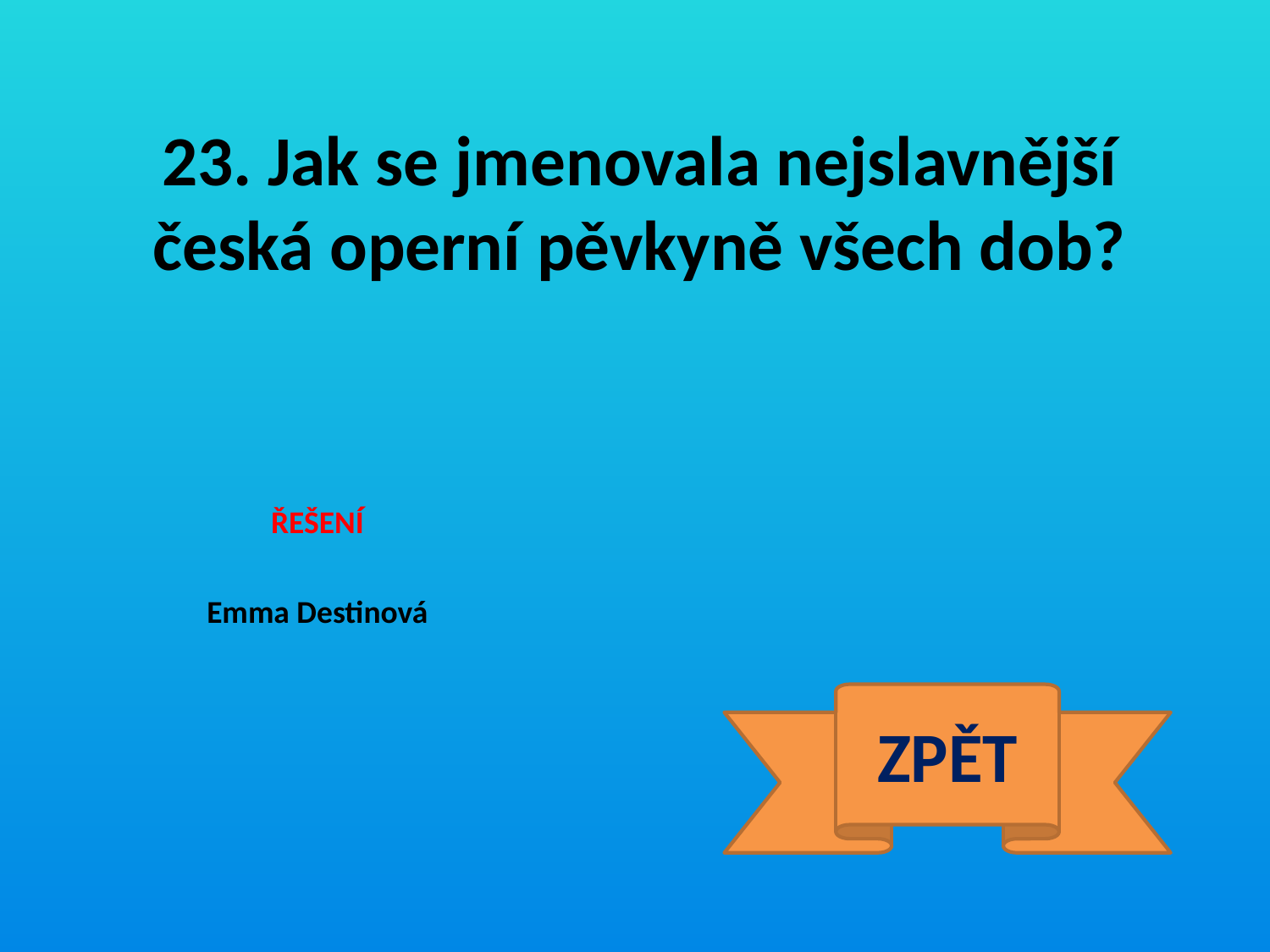

23. Jak se jmenovala nejslavnější česká operní pěvkyně všech dob?
ŘEŠENÍ
Emma Destinová
ZPĚT